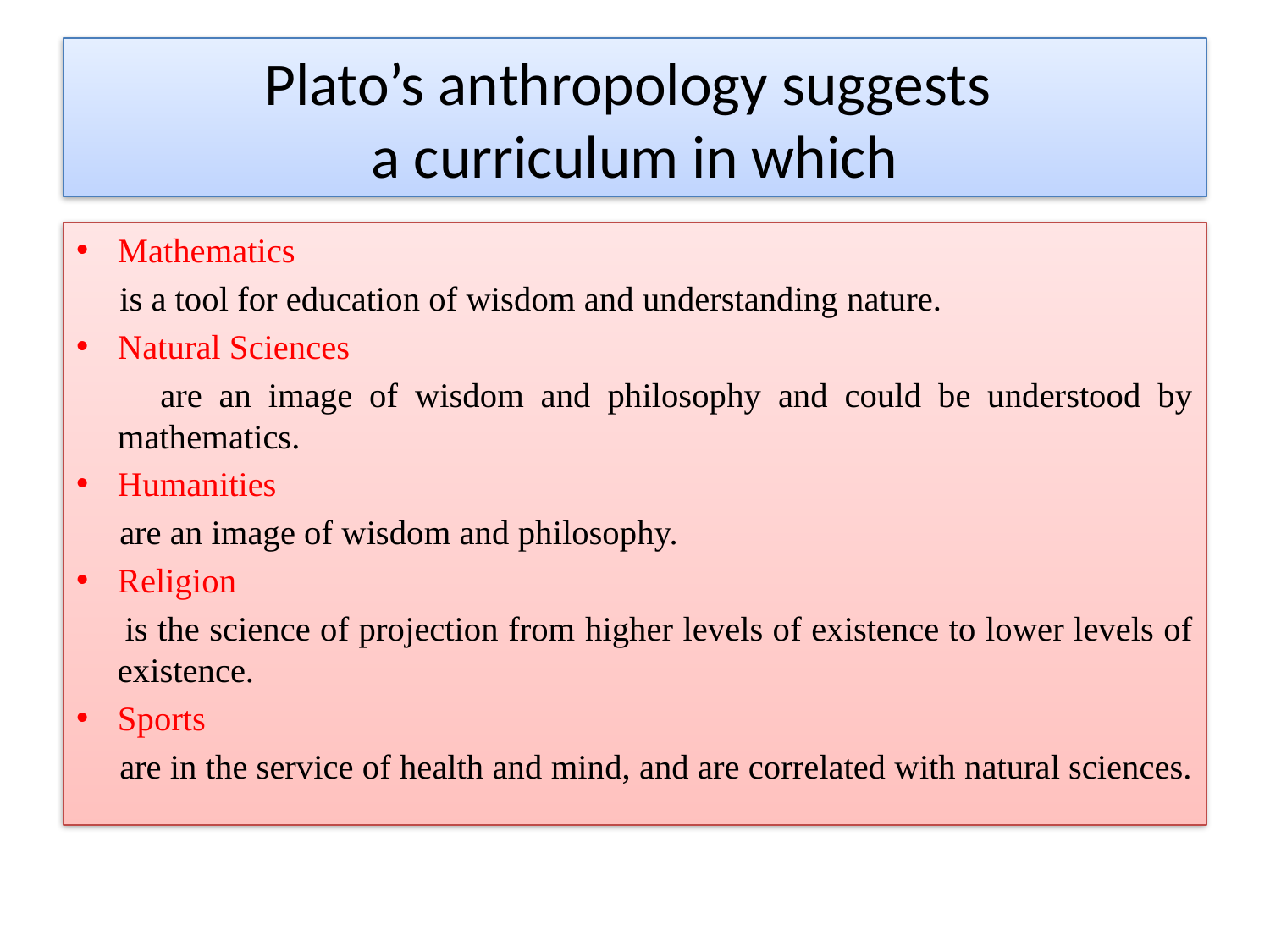

# Plato’s anthropology suggests a curriculum in which
Mathematics
     is a tool for education of wisdom and understanding nature.
Natural Sciences
     are an image of wisdom and philosophy and could be understood by mathematics.
Humanities
     are an image of wisdom and philosophy.
Religion
     is the science of projection from higher levels of existence to lower levels of existence.
Sports
     are in the service of health and mind, and are correlated with natural sciences.